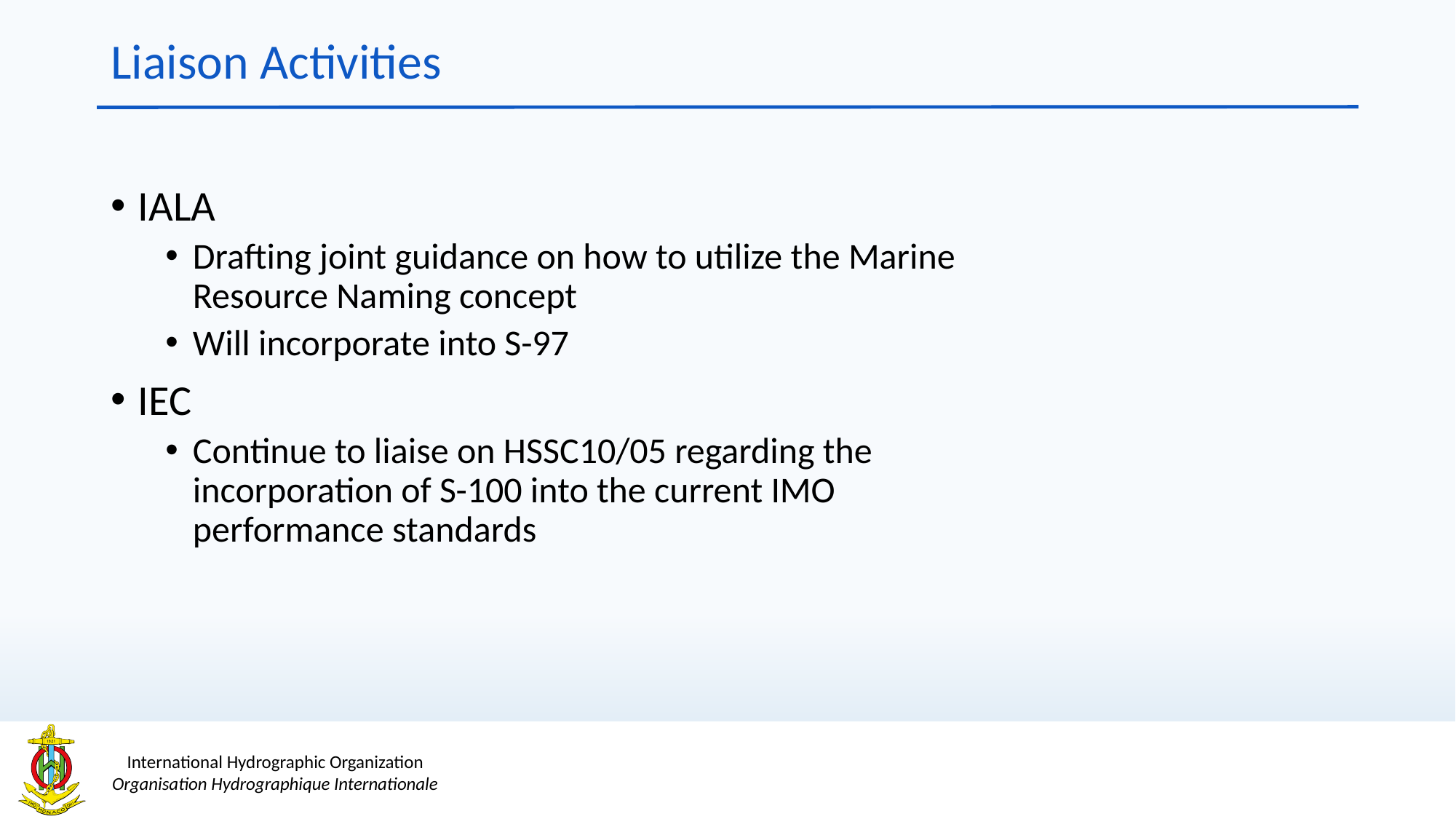

# Liaison Activities

IALA
Drafting joint guidance on how to utilize the Marine Resource Naming concept
Will incorporate into S-97
IEC
Continue to liaise on HSSC10/05 regarding the incorporation of S-100 into the current IMO performance standards